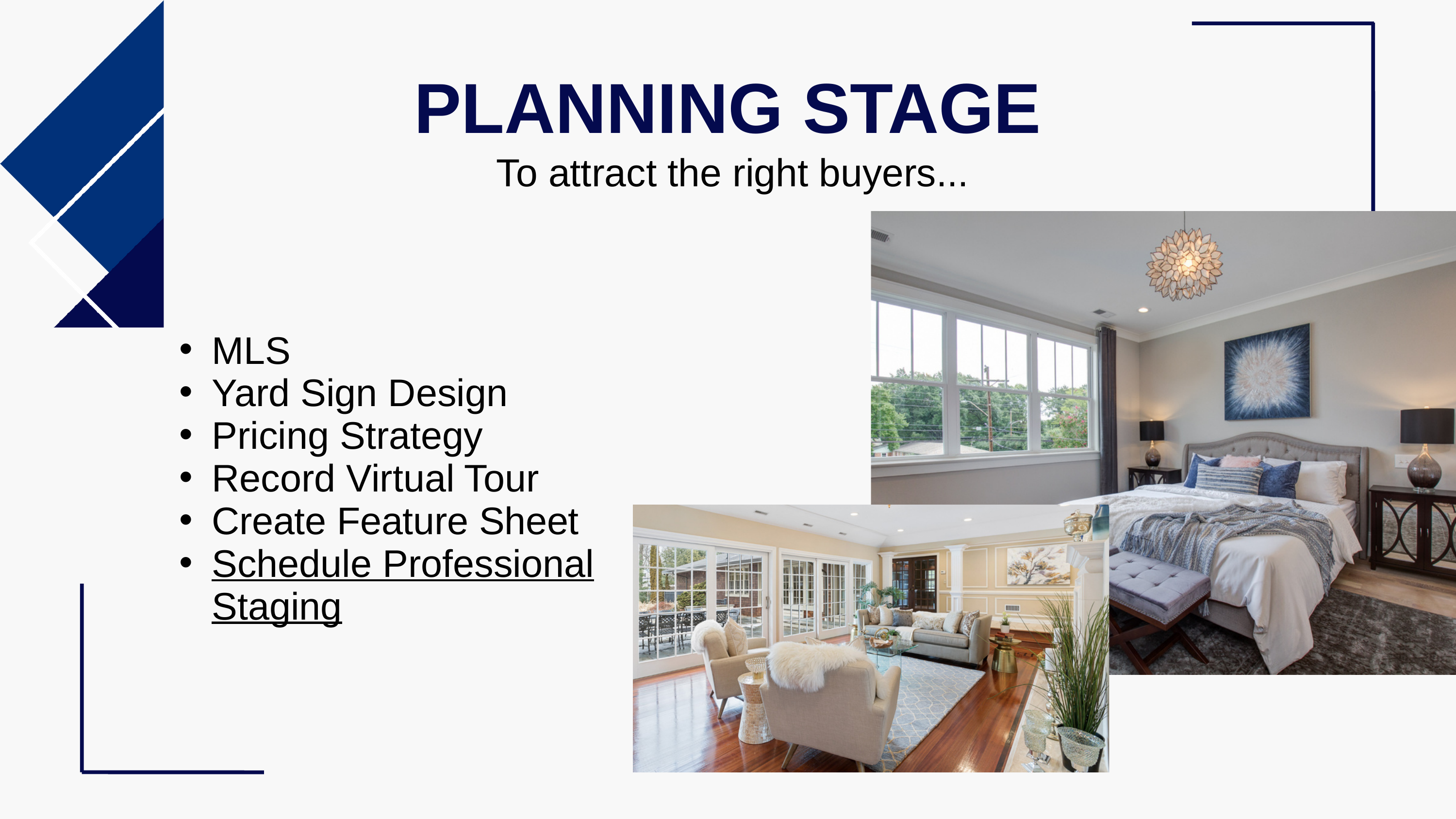

PLANNING STAGE
To attract the right buyers...

MLS
Yard Sign Design
Pricing Strategy
Record Virtual Tour
Create Feature Sheet
Schedule Professional Staging